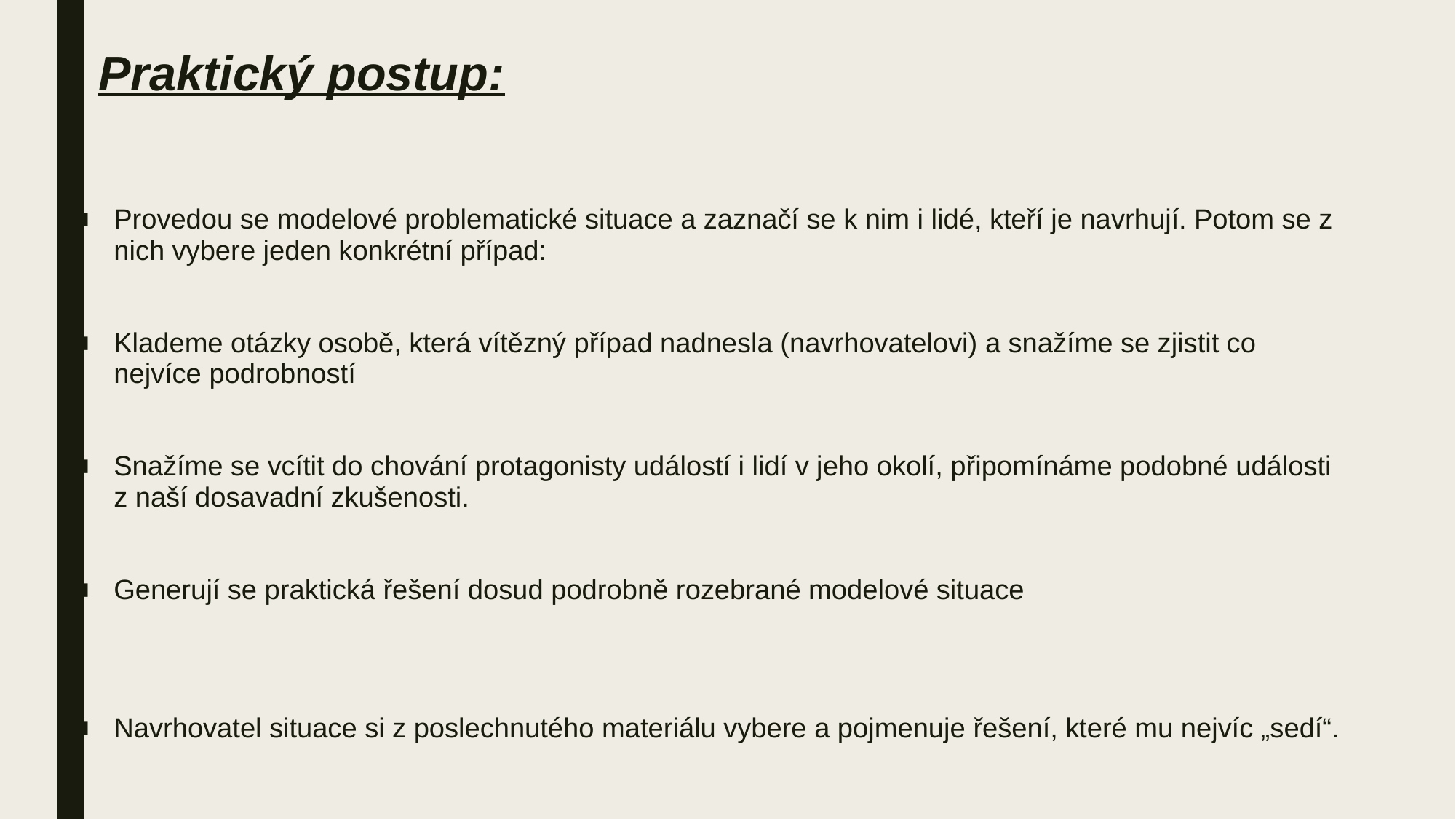

# Praktický postup:

Provedou se modelové problematické situace a zaznačí se k nim i lidé, kteří je navrhují. Potom se z nich vybere jeden konkrétní případ:

Klademe otázky osobě, která vítězný případ nadnesla (navrhovatelovi) a snažíme se zjistit co nejvíce podrobností

Snažíme se vcítit do chování protagonisty událostí i lidí v jeho okolí, připomínáme podobné události z naší dosavadní zkušenosti.

Generují se praktická řešení dosud podrobně rozebrané modelové situace

Navrhovatel situace si z poslechnutého materiálu vybere a pojmenuje řešení, které mu nejvíc „sedí“.